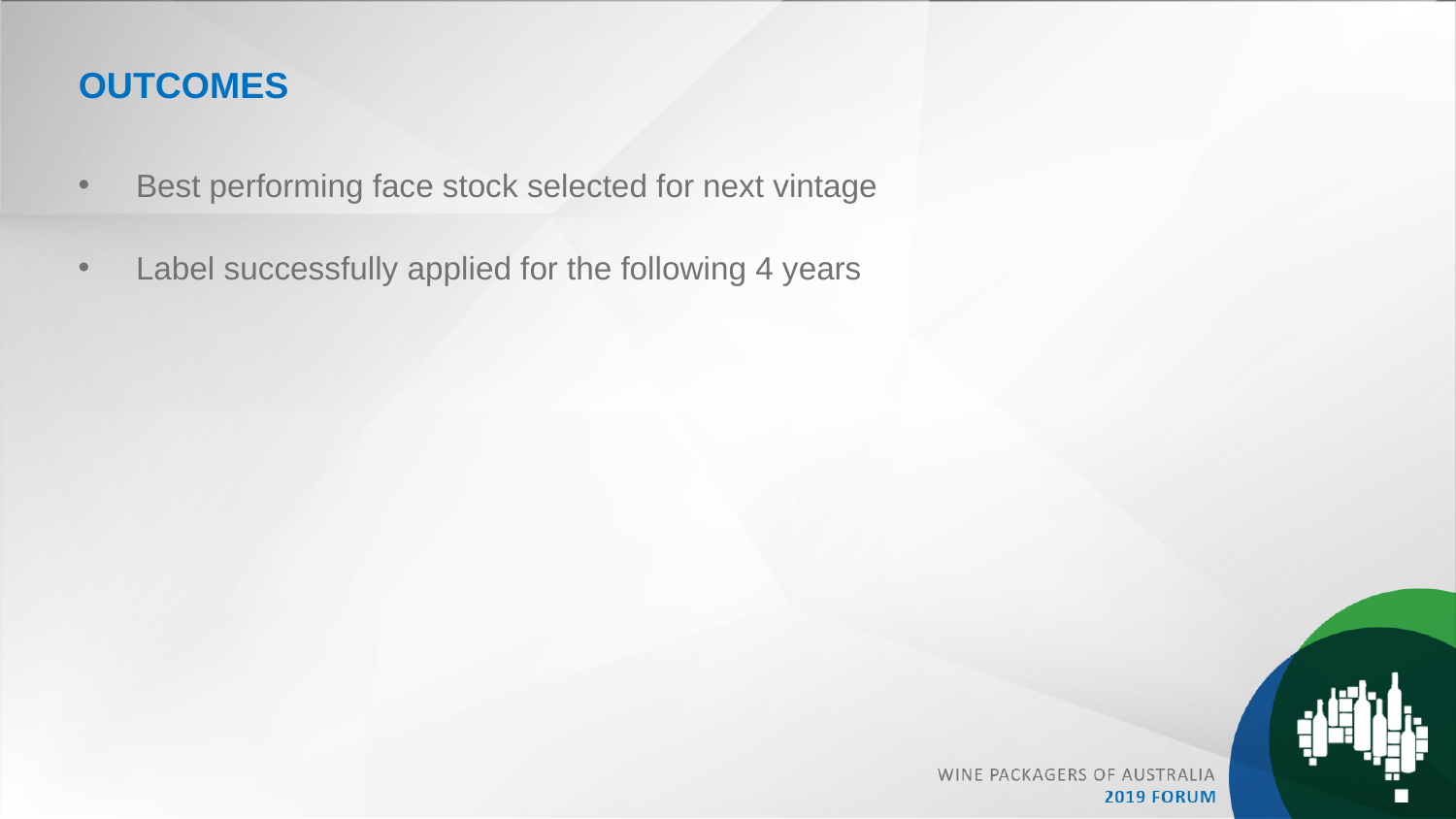

OUTCOMES
Best performing face stock selected for next vintage
Label successfully applied for the following 4 years